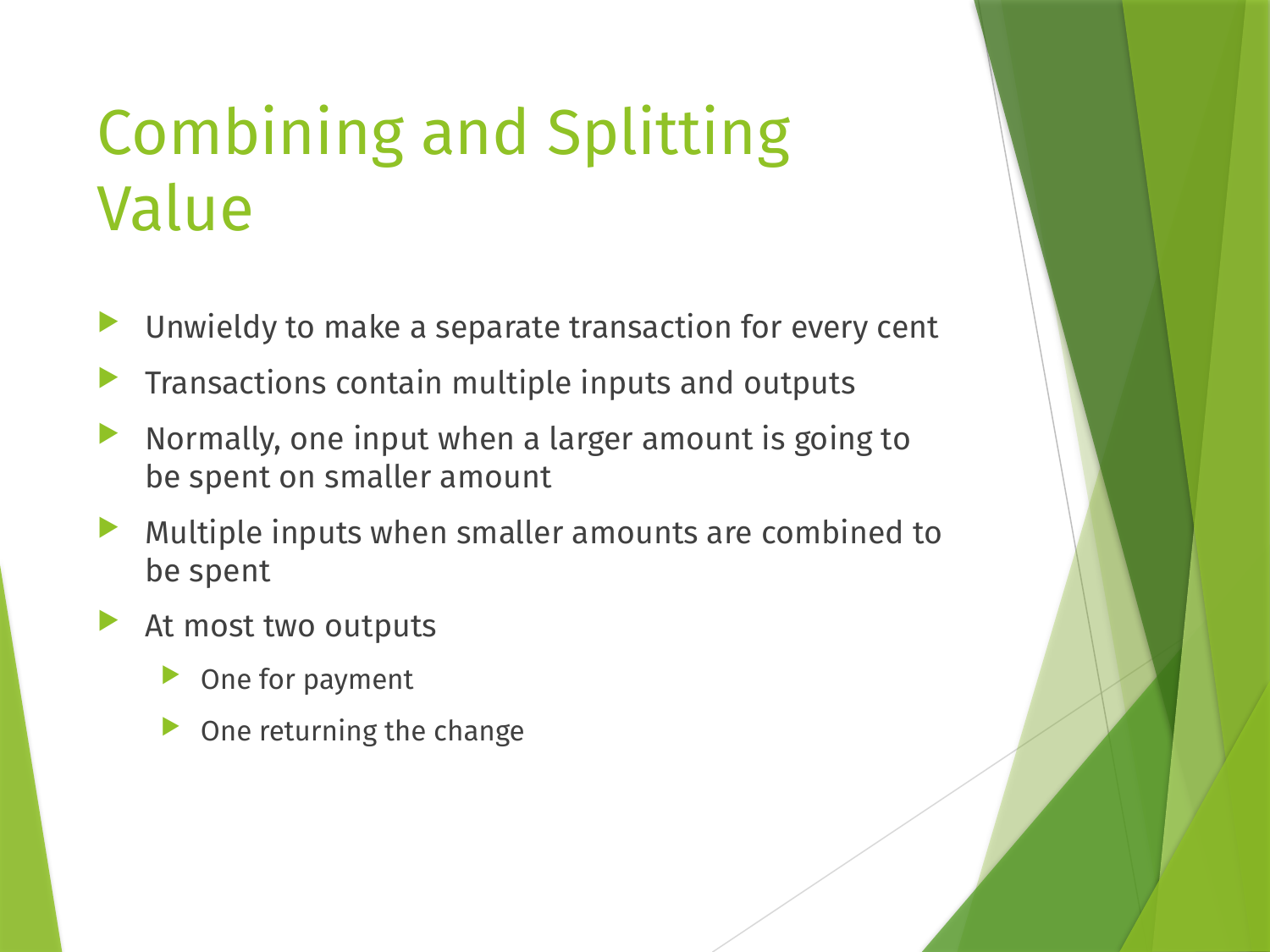

# Combining and Splitting Value
Unwieldy to make a separate transaction for every cent
Transactions contain multiple inputs and outputs
Normally, one input when a larger amount is going to be spent on smaller amount
Multiple inputs when smaller amounts are combined to be spent
At most two outputs
One for payment
One returning the change